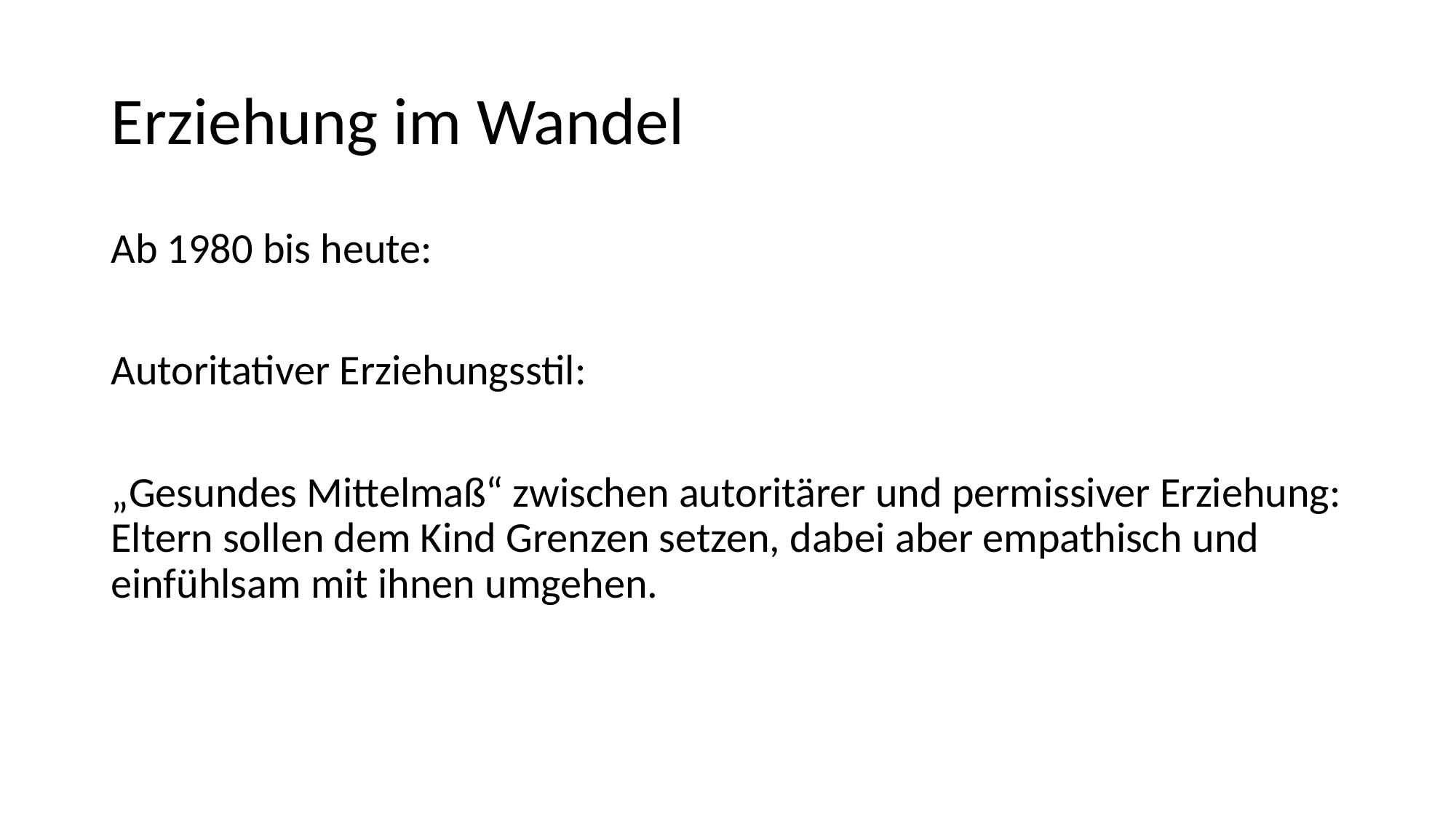

# Erziehung im Wandel
Ab 1980 bis heute:

Autoritativer Erziehungsstil:

„Gesundes Mittelmaß“ zwischen autoritärer und permissiver Erziehung: Eltern sollen dem Kind Grenzen setzen, dabei aber empathisch und einfühlsam mit ihnen umgehen.